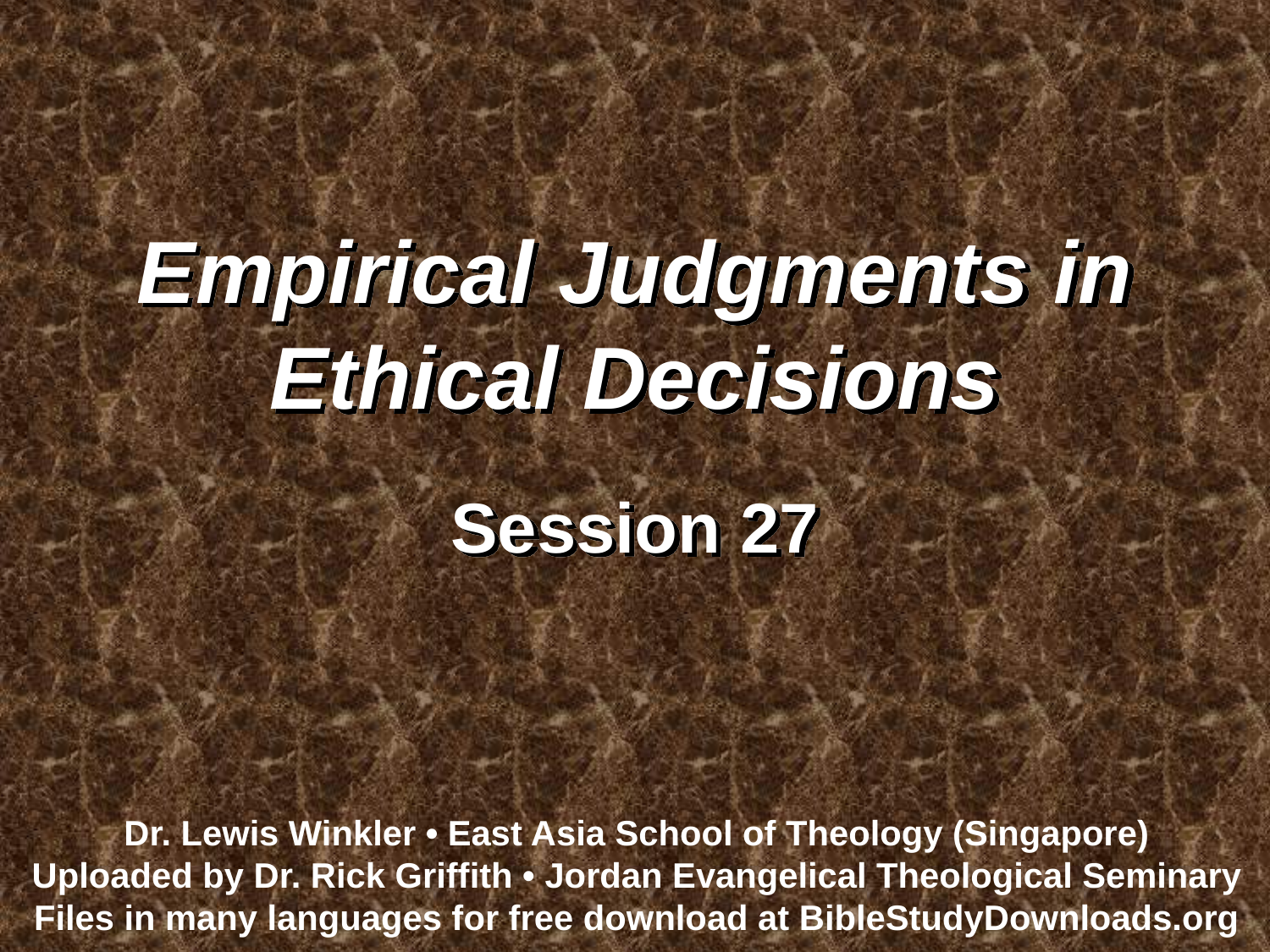

Empirical Judgments in Ethical Decisions
Session 27
Dr. Lewis Winkler • East Asia School of Theology (Singapore)
Uploaded by Dr. Rick Griffith • Jordan Evangelical Theological Seminary
Files in many languages for free download at BibleStudyDownloads.org